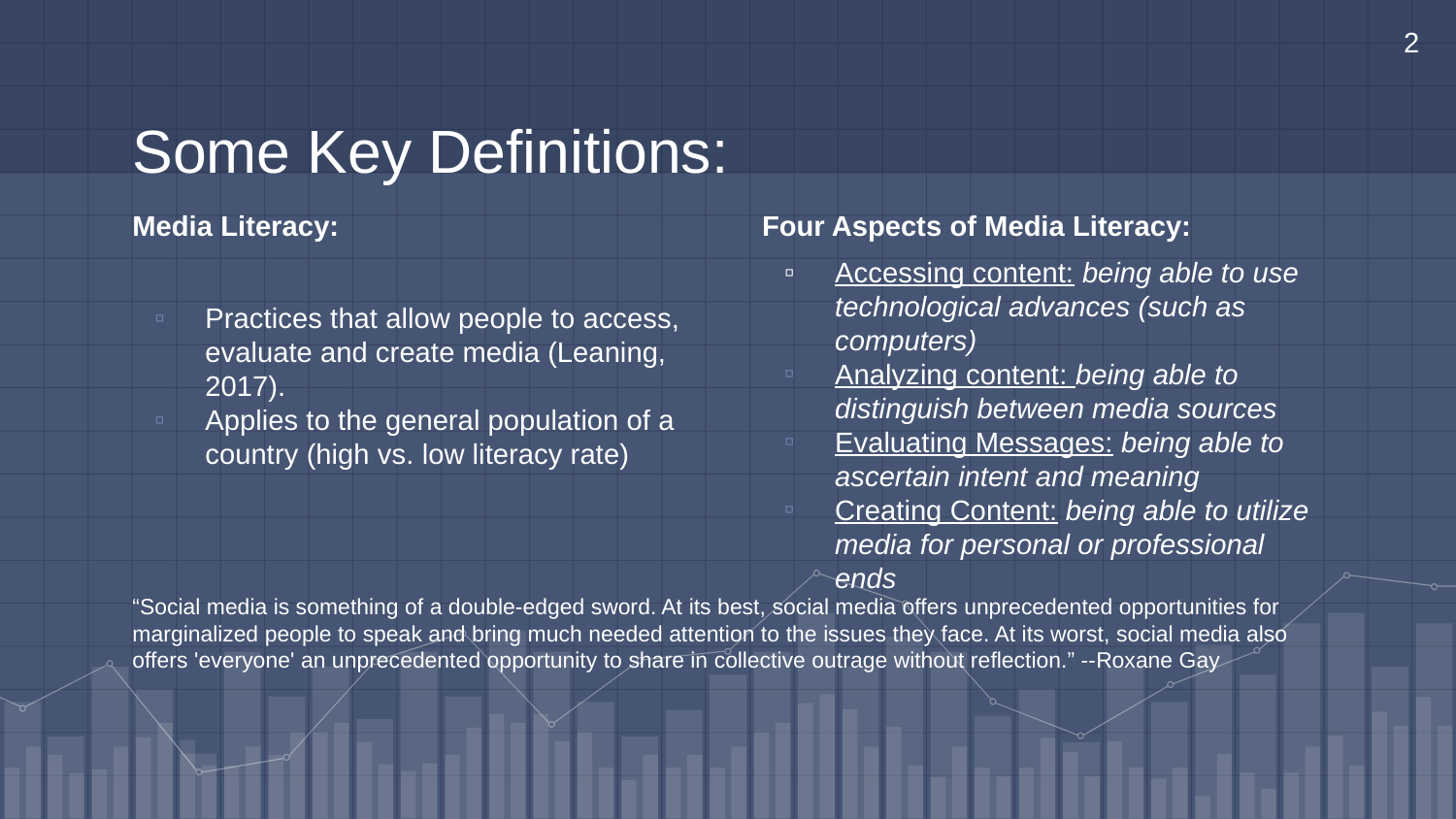

2
# Some Key Definitions:
Four Aspects of Media Literacy:
Accessing content: being able to use technological advances (such as computers)
Analyzing content: being able to distinguish between media sources
Evaluating Messages: being able to ascertain intent and meaning
Creating Content: being able to utilize media for personal or professional ends

Media Literacy:

Practices that allow people to access, evaluate and create media (Leaning, 2017).
Applies to the general population of a country (high vs. low literacy rate)
“Social media is something of a double-edged sword. At its best, social media offers unprecedented opportunities for marginalized people to speak and bring much needed attention to the issues they face. At its worst, social media also offers 'everyone' an unprecedented opportunity to share in collective outrage without reflection.” --Roxane Gay